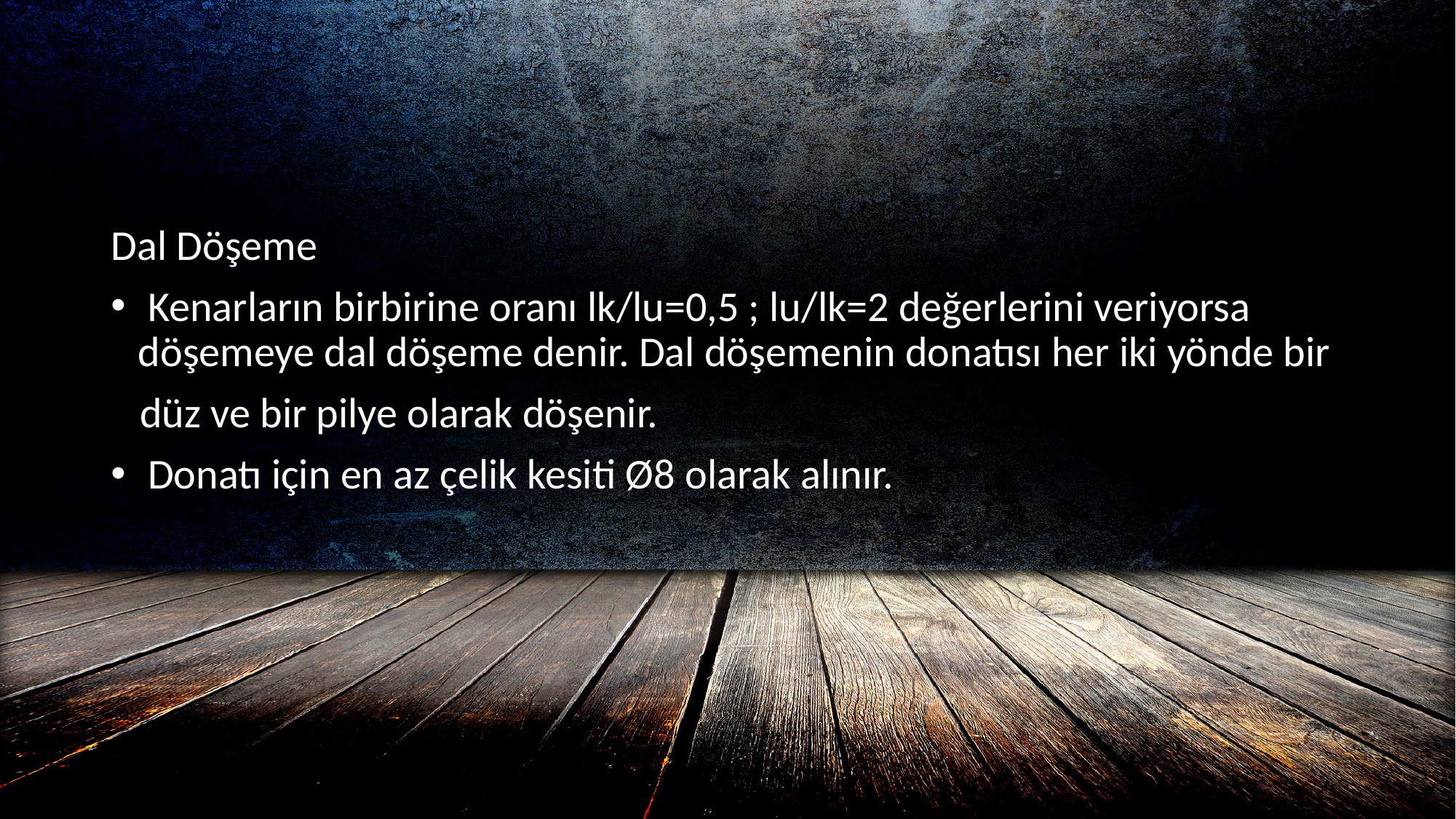

#
Dal Döşeme
 Kenarların birbirine oranı lk/lu=0,5 ; lu/lk=2 değerlerini veriyorsa döşemeye dal döşeme denir. Dal döşemenin donatısı her iki yönde bir
   düz ve bir pilye olarak döşenir.
 Donatı için en az çelik kesiti Ø8 olarak alınır.